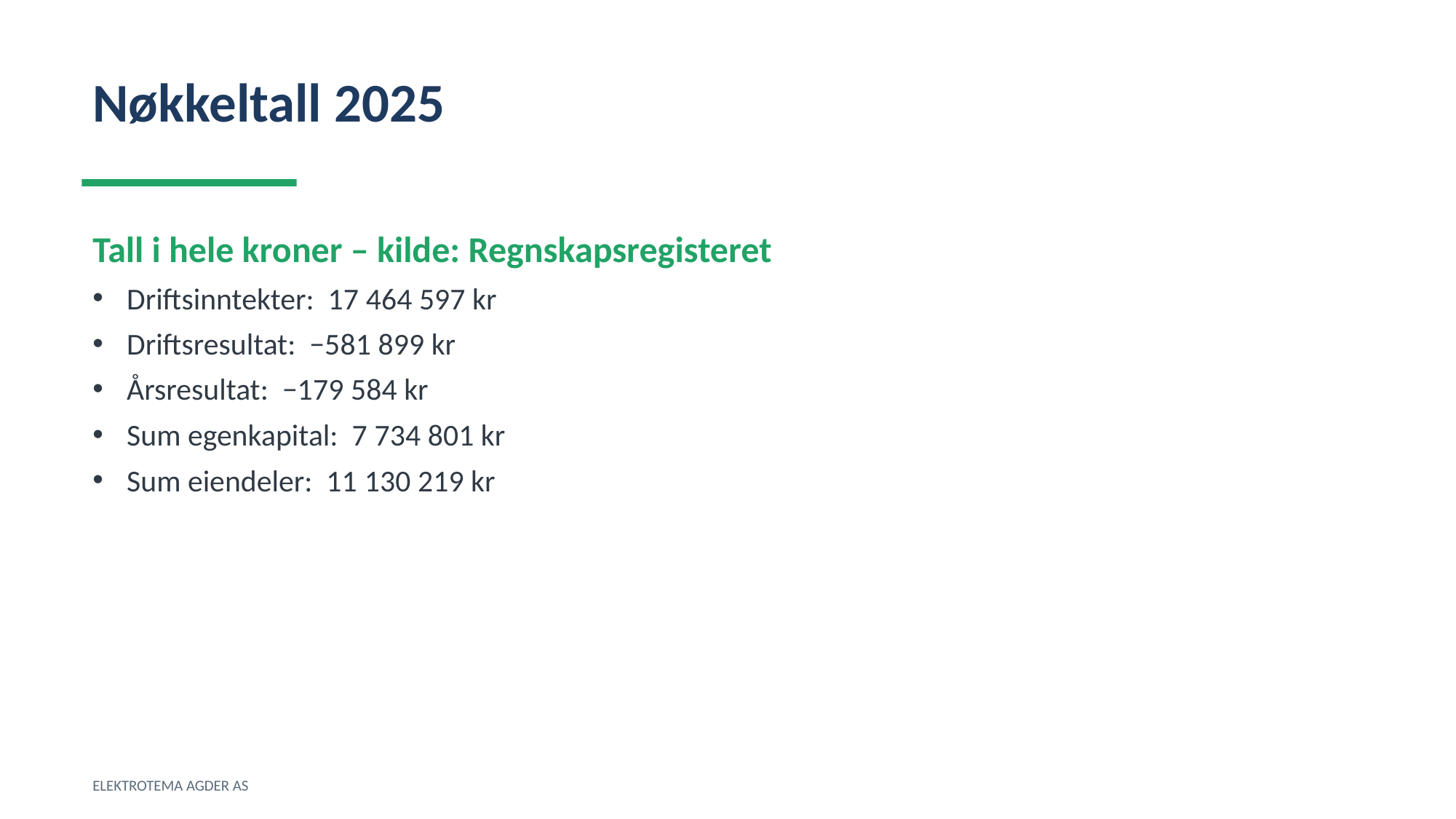

Nøkkeltall 2025

Tall i hele kroner – kilde: Regnskapsregisteret
Driftsinntekter:  17 464 597 kr
Driftsresultat:  −581 899 kr
Årsresultat:  −179 584 kr
Sum egenkapital:  7 734 801 kr
Sum eiendeler:  11 130 219 kr
ELEKTROTEMA AGDER AS